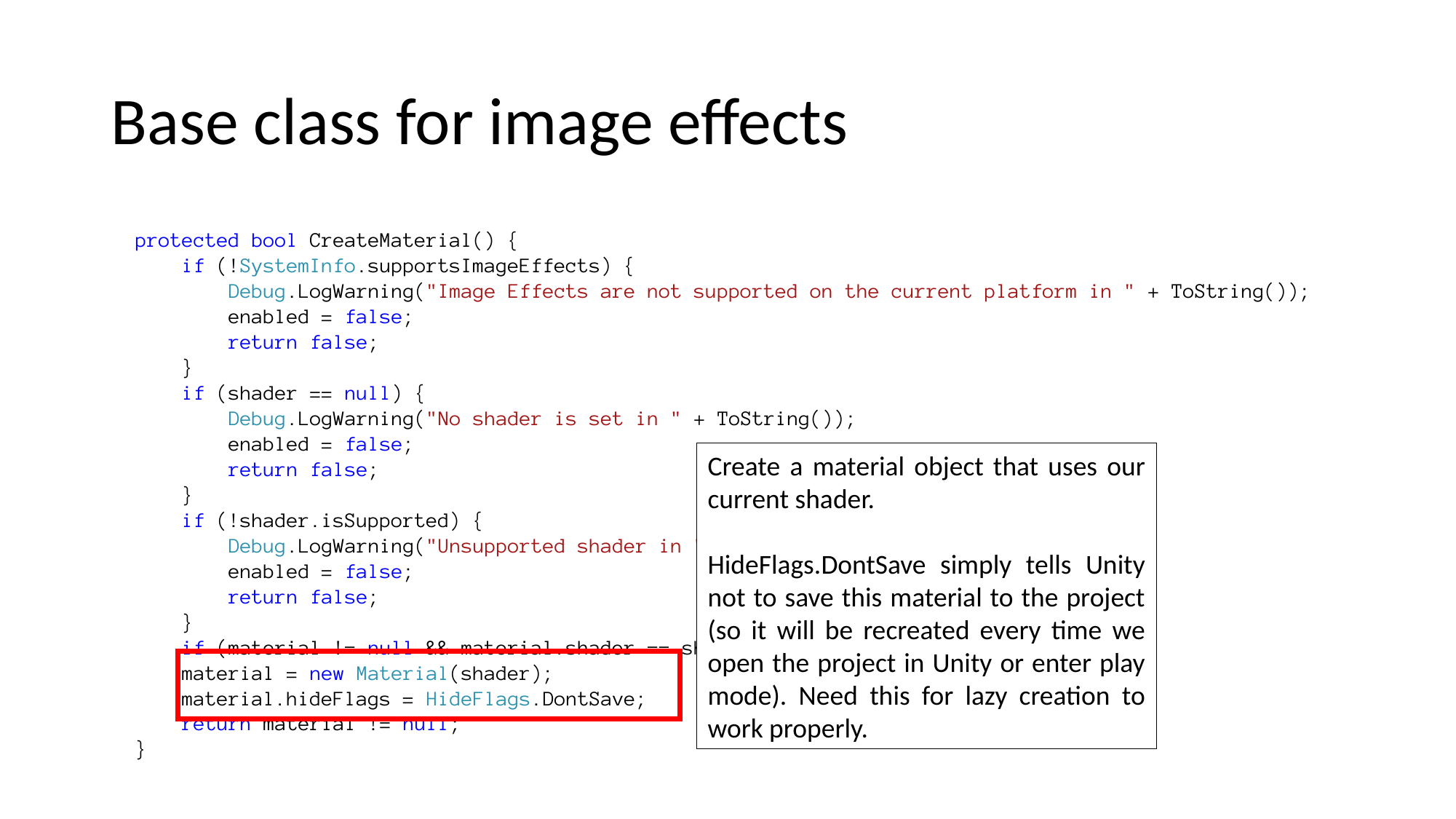

# Base class for image effects
    protected bool CreateMaterial() {
        if (!SystemInfo.supportsImageEffects) {
            Debug.LogWarning("Image Effects are not supported on the current platform in " + ToString());
            enabled = false;
            return false;
        }
        if (shader == null) {
            Debug.LogWarning("No shader is set in " + ToString());
            enabled = false;
            return false;
        }
        if (!shader.isSupported) {
            Debug.LogWarning("Unsupported shader in " + ToString());
            enabled = false;
            return false;
        }
        if (material != null && material.shader == shader) return true;
        material = new Material(shader);
        material.hideFlags = HideFlags.DontSave;
        return material != null;
    }
Create a material object that uses our current shader.

HideFlags.DontSave simply tells Unity not to save this material to the project (so it will be recreated every time we open the project in Unity or enter play mode). Need this for lazy creation to work properly.